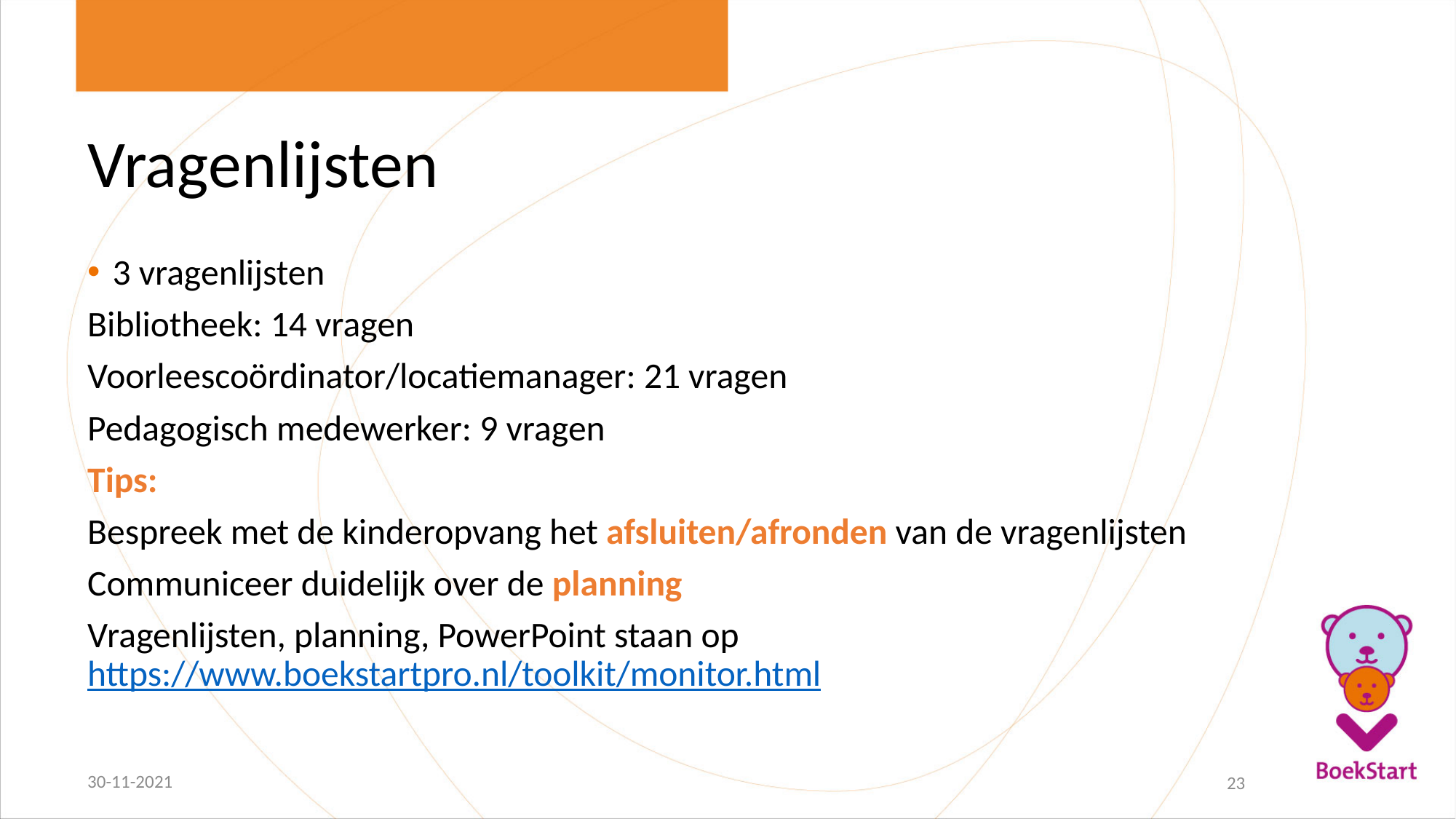

# Vragenlijsten
3 vragenlijsten
Bibliotheek: 14 vragen
Voorleescoördinator/locatiemanager: 21 vragen
Pedagogisch medewerker: 9 vragen
Tips:
Bespreek met de kinderopvang het afsluiten/afronden van de vragenlijsten
Communiceer duidelijk over de planning
Vragenlijsten, planning, PowerPoint staan op https://www.boekstartpro.nl/toolkit/monitor.html

30-11-2021

23